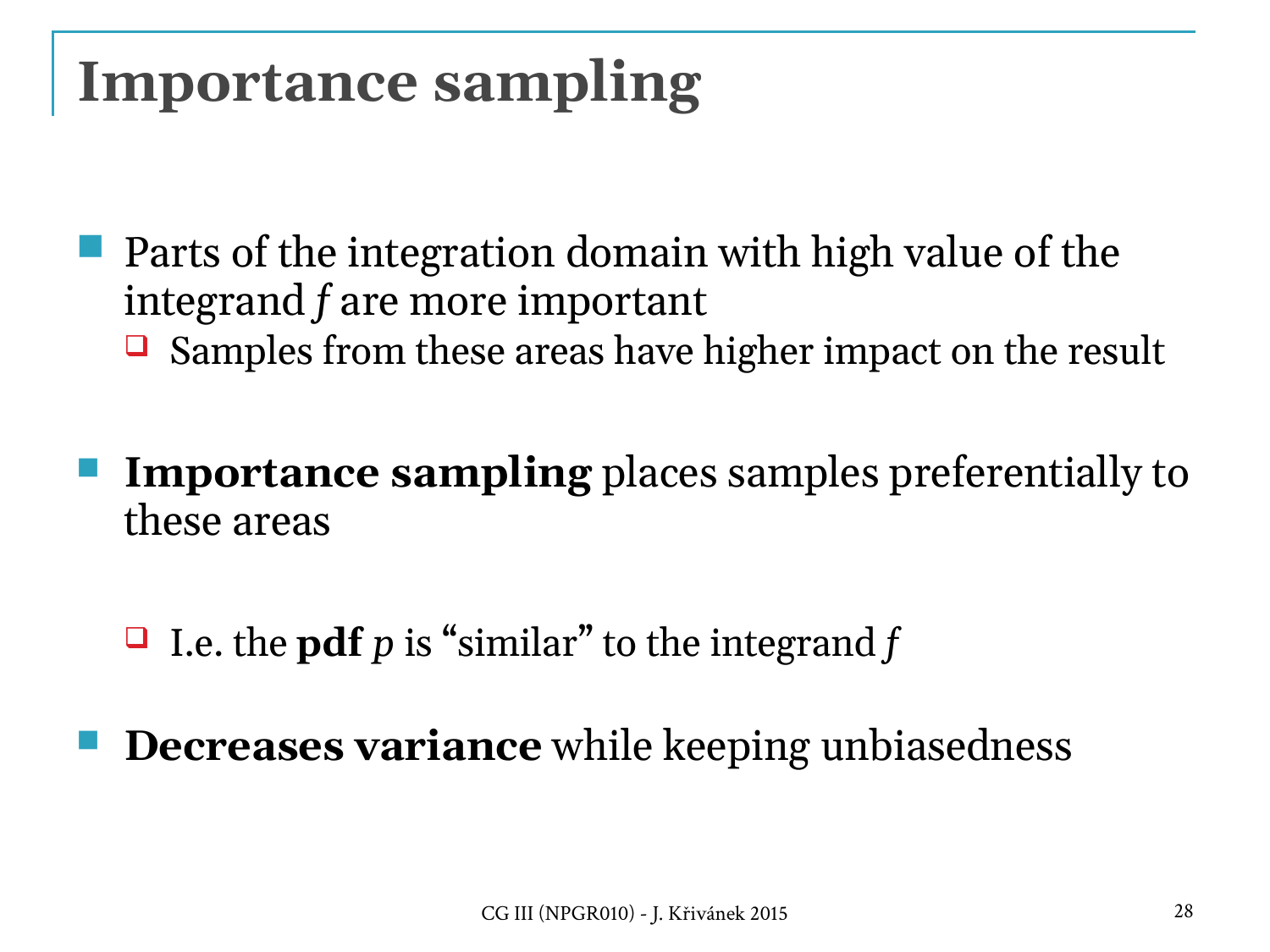

# Importance sampling
Parts of the integration domain with high value of the integrand f are more important
Samples from these areas have higher impact on the result

Importance sampling places samples preferentially to these areas

I.e. the pdf p is “similar” to the integrand f

Decreases variance while keeping unbiasedness

28
CG III (NPGR010) - J. Křivánek 2015